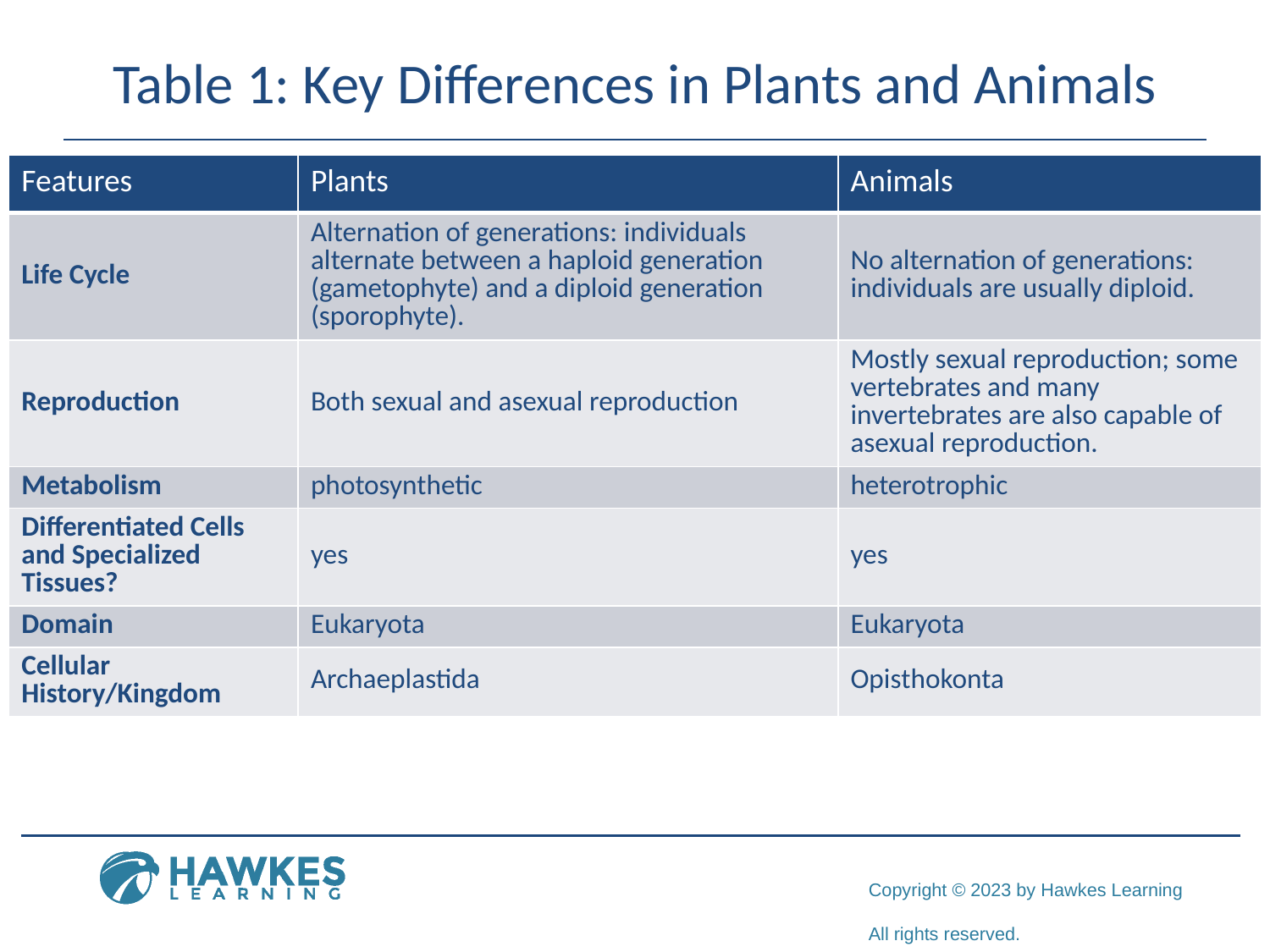

# Table 1: Key Differences in Plants and Animals
| Features | Plants | Animals |
| --- | --- | --- |
| Life Cycle | Alternation of generations: individuals alternate between a haploid generation (gametophyte) and a diploid generation (sporophyte). | No alternation of generations: individuals are usually diploid. |
| Reproduction | Both sexual and asexual reproduction | Mostly sexual reproduction; some vertebrates and many invertebrates are also capable of asexual reproduction. |
| Metabolism | photosynthetic | heterotrophic |
| Differentiated Cells and Specialized Tissues? | yes | yes |
| Domain | Eukaryota | Eukaryota |
| Cellular History/Kingdom | Archaeplastida | Opisthokonta |